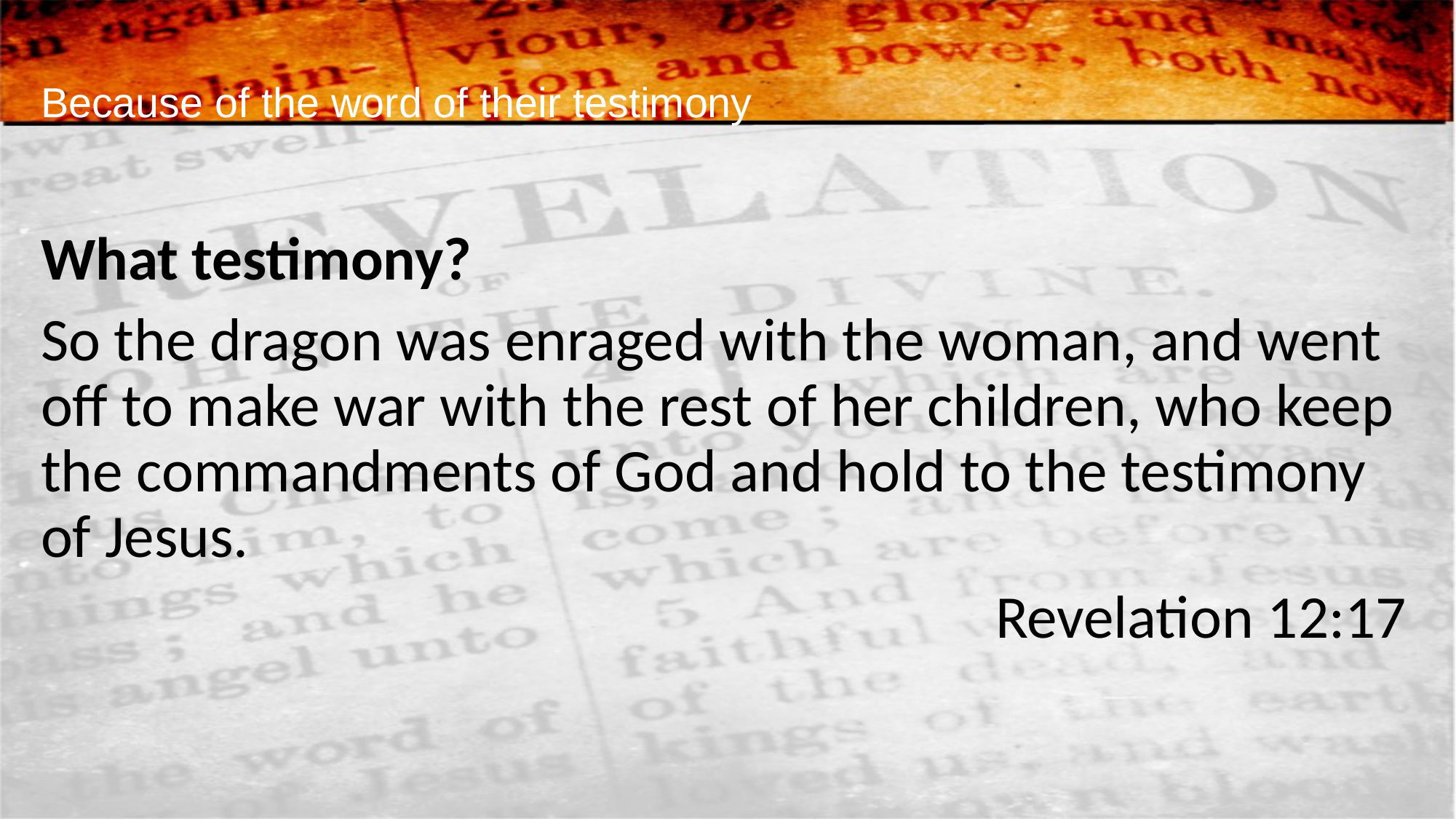

# Because of the word of their testimony
What testimony?
So the dragon was enraged with the woman, and went off to make war with the rest of her children, who keep the commandments of God and hold to the testimony of Jesus.
Revelation 12:17